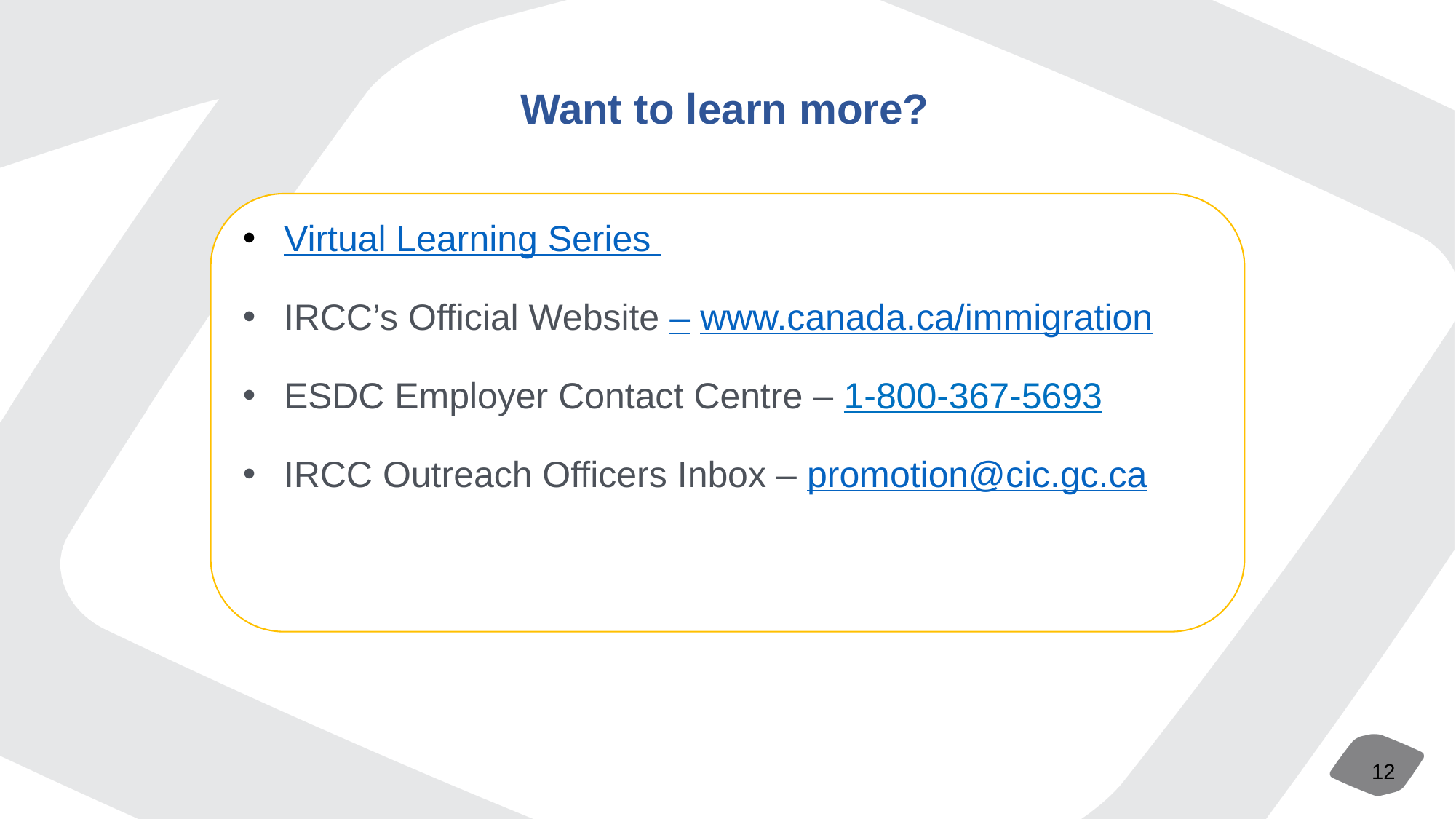

Want to learn more?
Virtual Learning Series

IRCC’s Official Website – www.canada.ca/immigration

ESDC Employer Contact Centre – 1-800-367-5693

IRCC Outreach Officers Inbox – promotion@cic.gc.ca